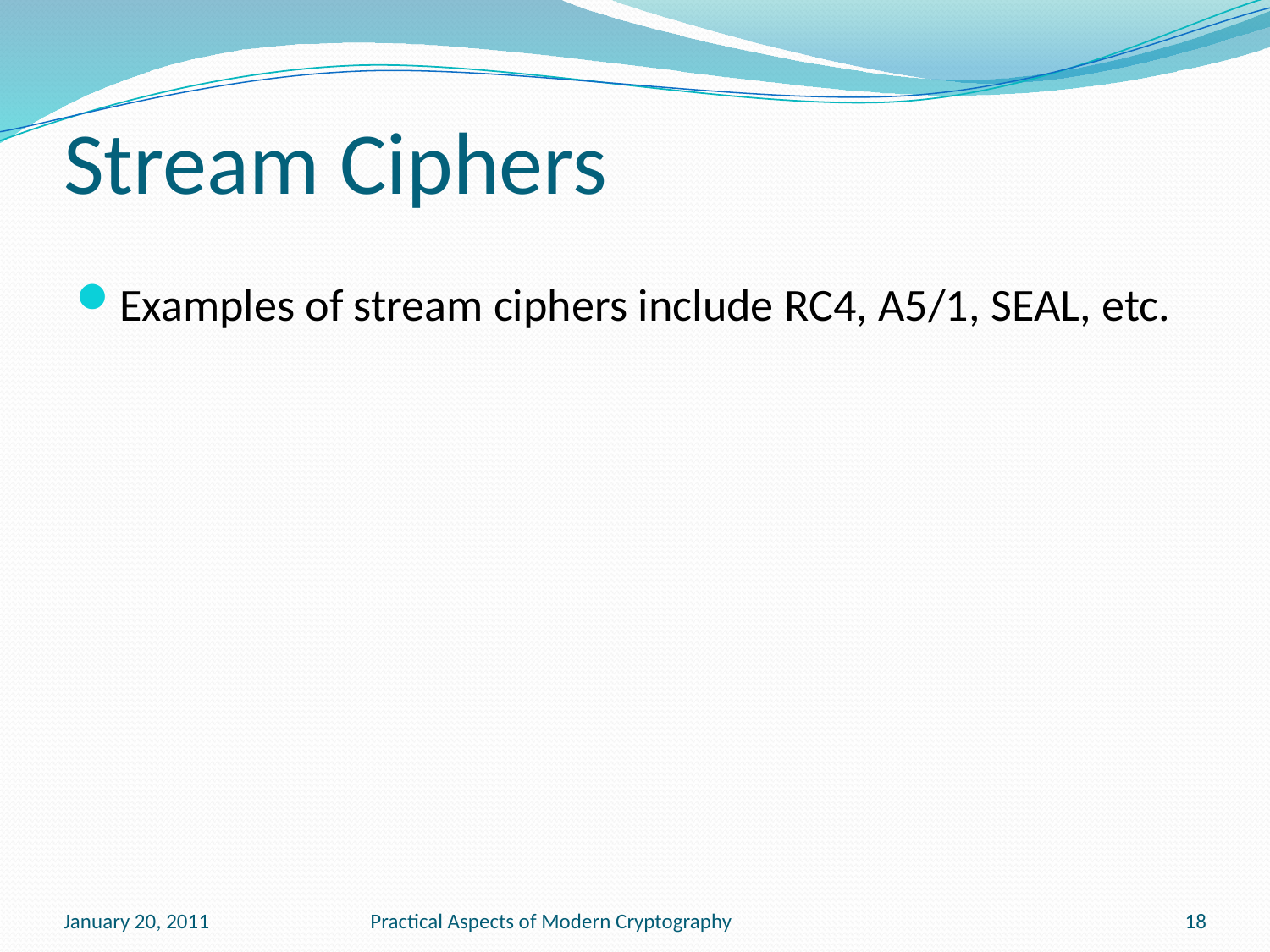

# Stream Ciphers
Examples of stream ciphers include RC4, A5/1, SEAL, etc.

January 20, 2011
Practical Aspects of Modern Cryptography
18